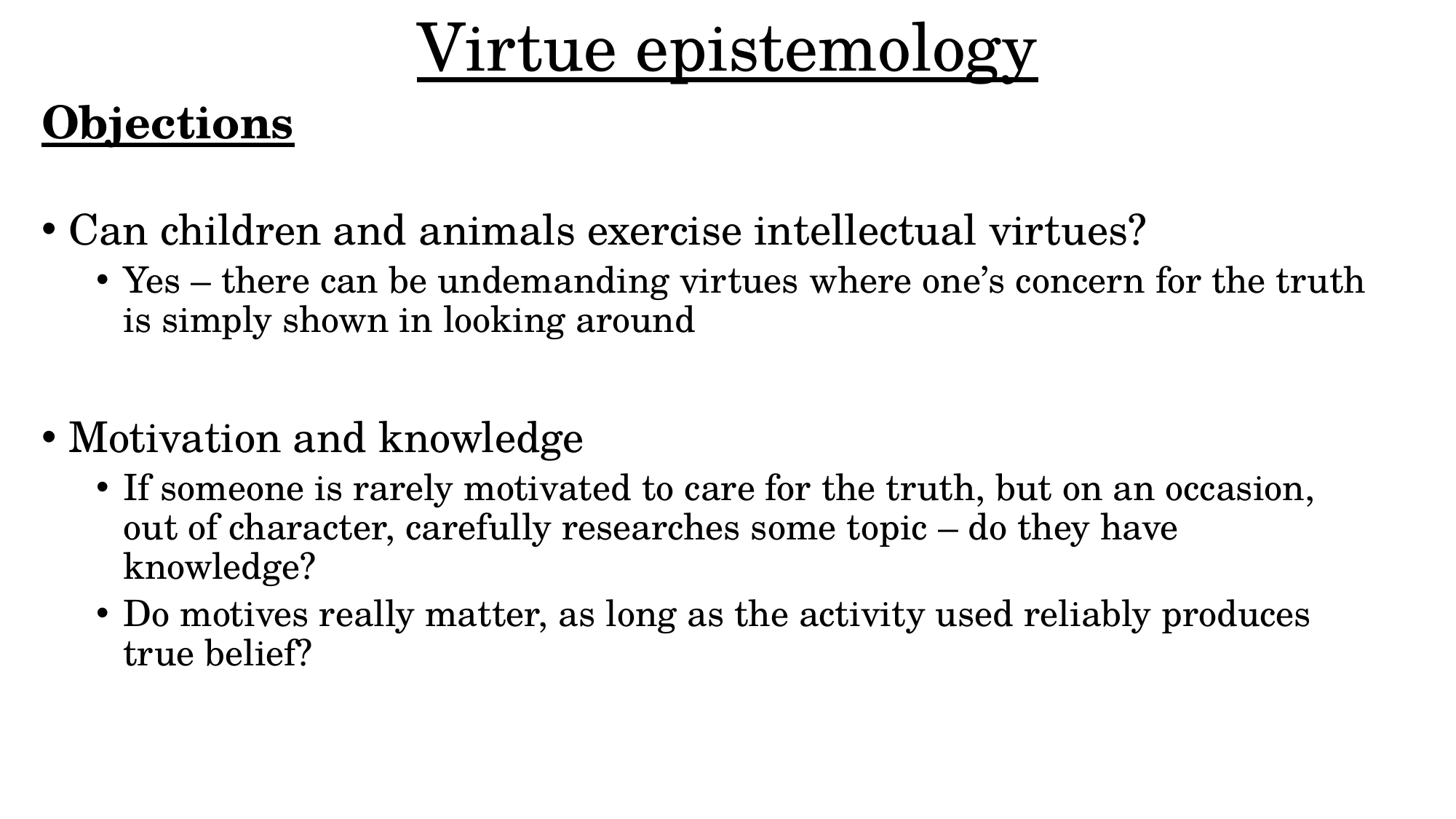

# Virtue epistemology
Objections

Can children and animals exercise intellectual virtues?
Yes – there can be undemanding virtues where one’s concern for the truth is simply shown in looking around

Motivation and knowledge
If someone is rarely motivated to care for the truth, but on an occasion, out of character, carefully researches some topic – do they have knowledge?
Do motives really matter, as long as the activity used reliably produces true belief?